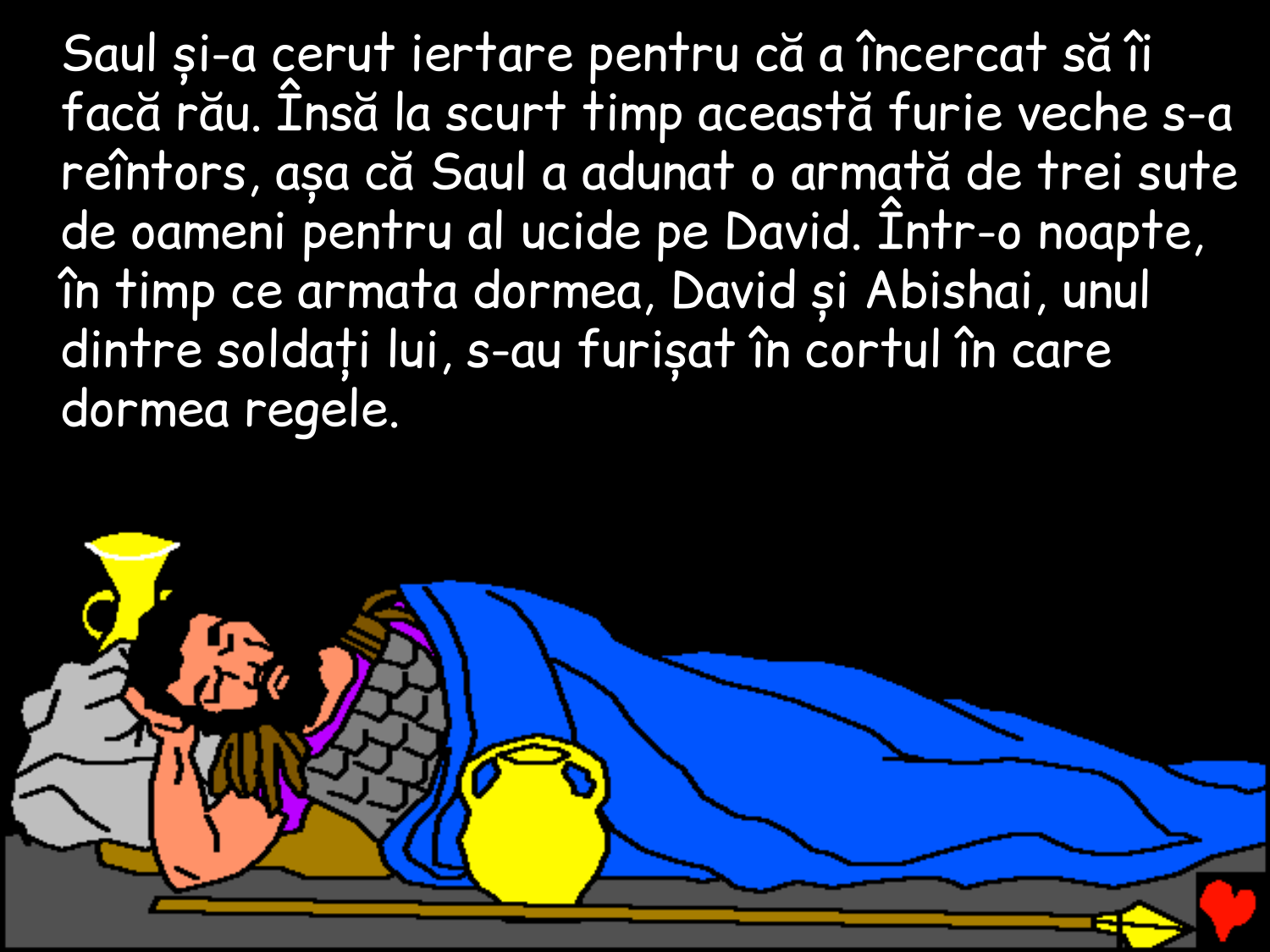

Saul și-a cerut iertare pentru că a încercat să îi facă rău. Însă la scurt timp această furie veche s-a reîntors, așa că Saul a adunat o armată de trei sute de oameni pentru al ucide pe David. Într-o noapte, în timp ce armata dormea, David și Abishai, unul dintre soldați lui, s-au furișat în cortul în care dormea regele.